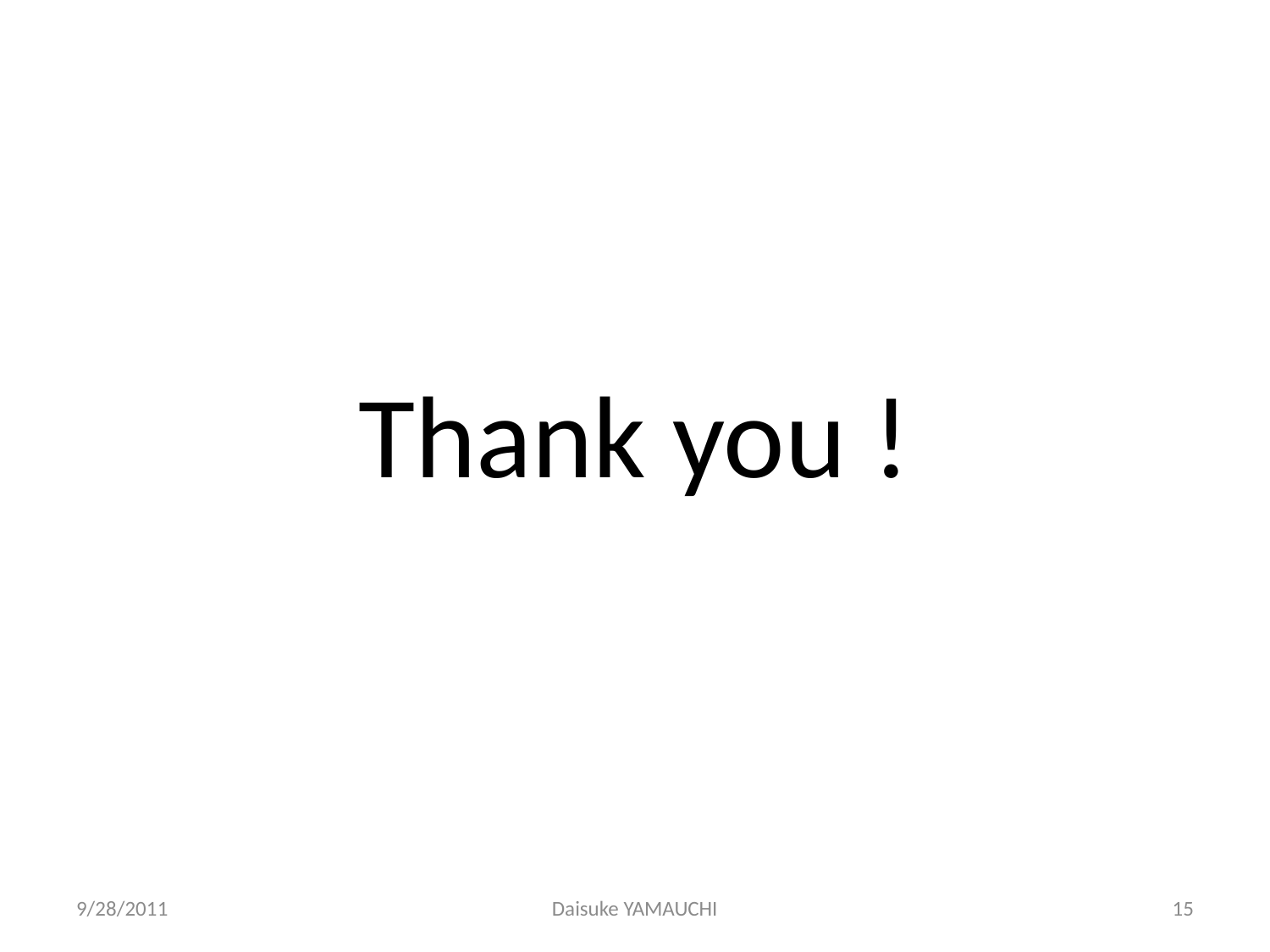

Thank you !
9/28/2011
Daisuke YAMAUCHI
15